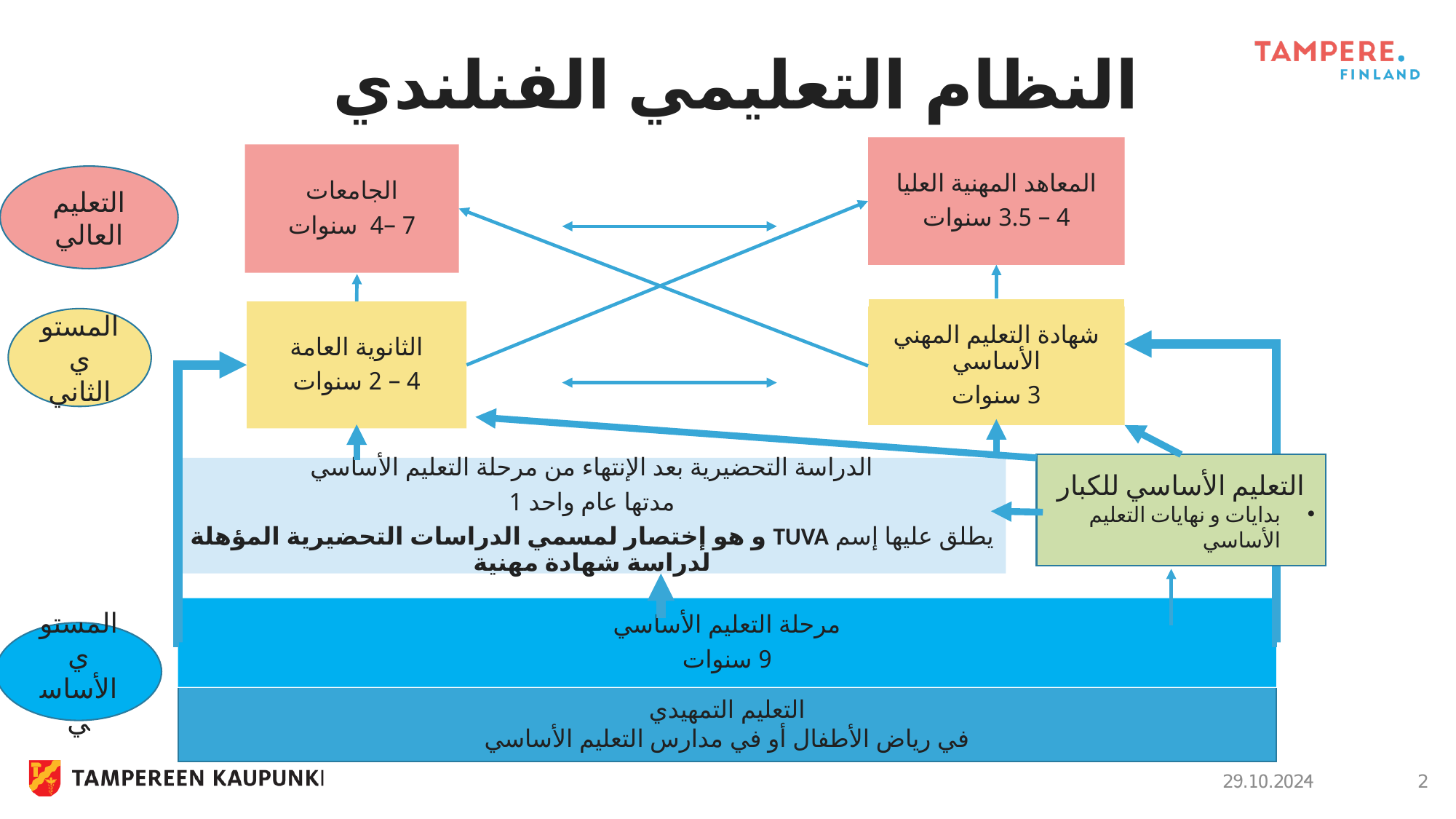

# النظام التعليمي الفنلندي
المعاهد المهنية العليا
4 – 3.5 سنوات

الجامعات
7 –4  سنوات
التعليم العالي

شهادة التعليم المهني الأساسي
3 سنوات

الثانوية العامة
4 – 2 سنوات
المستوي الثاني
التعليم الأساسي للكبار
بدايات و نهايات التعليم الأساسي
الدراسة التحضيرية بعد الإنتهاء من مرحلة التعليم الأساسي
مدتها عام واحد 1
يطلق عليها إسم TUVA و هو إختصار لمسمي الدراسات التحضيرية المؤهلة لدراسة شهادة مهنية

مرحلة التعليم الأساسي
9 سنوات
المستوي الأساسي
التعليم التمهيدي
في رياض الأطفال أو في مدارس التعليم الأساسي
29.10.2024
2